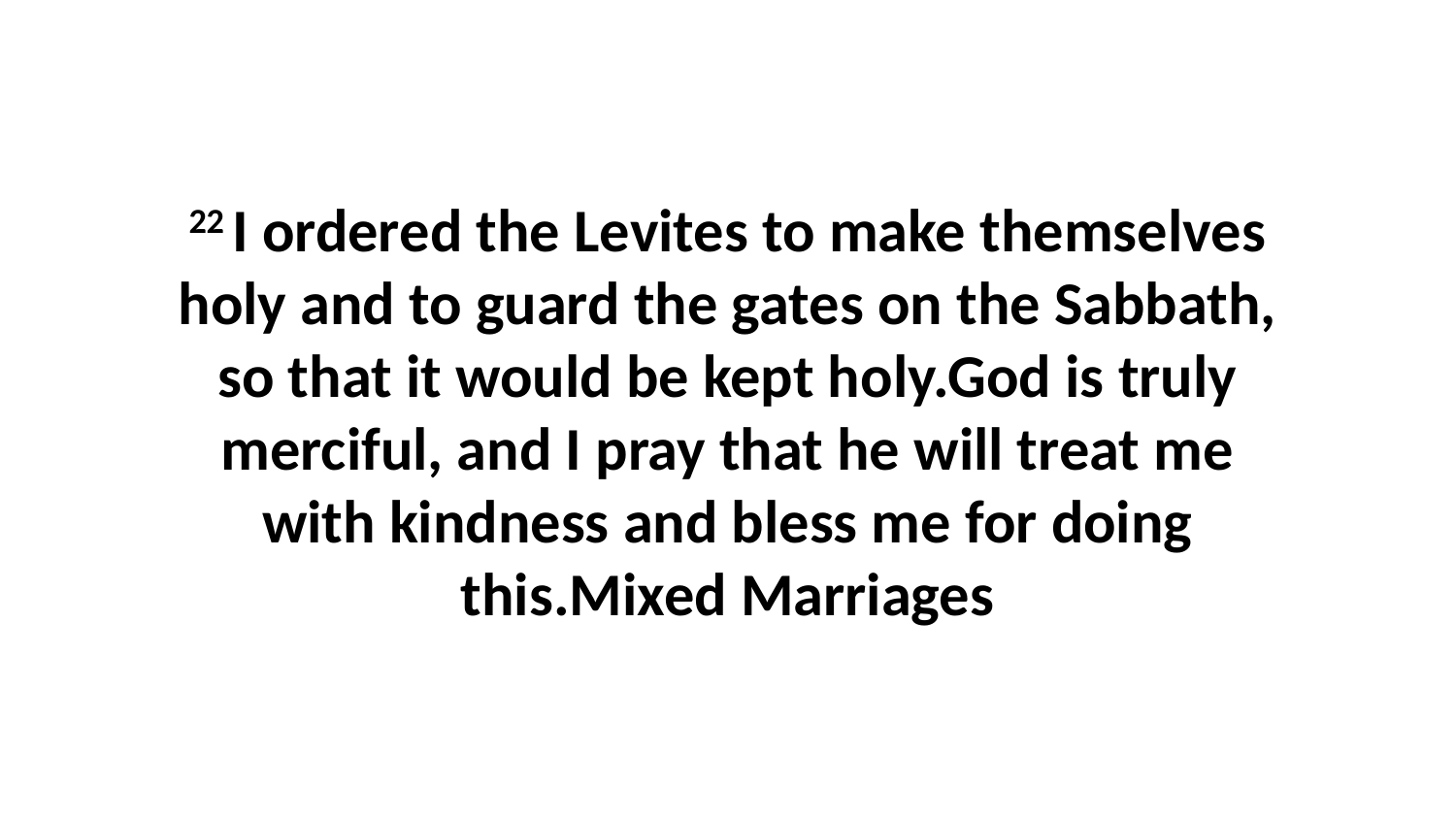

22 I ordered the Levites to make themselves holy and to guard the gates on the Sabbath, so that it would be kept holy.God is truly merciful, and I pray that he will treat me with kindness and bless me for doing this.Mixed Marriages